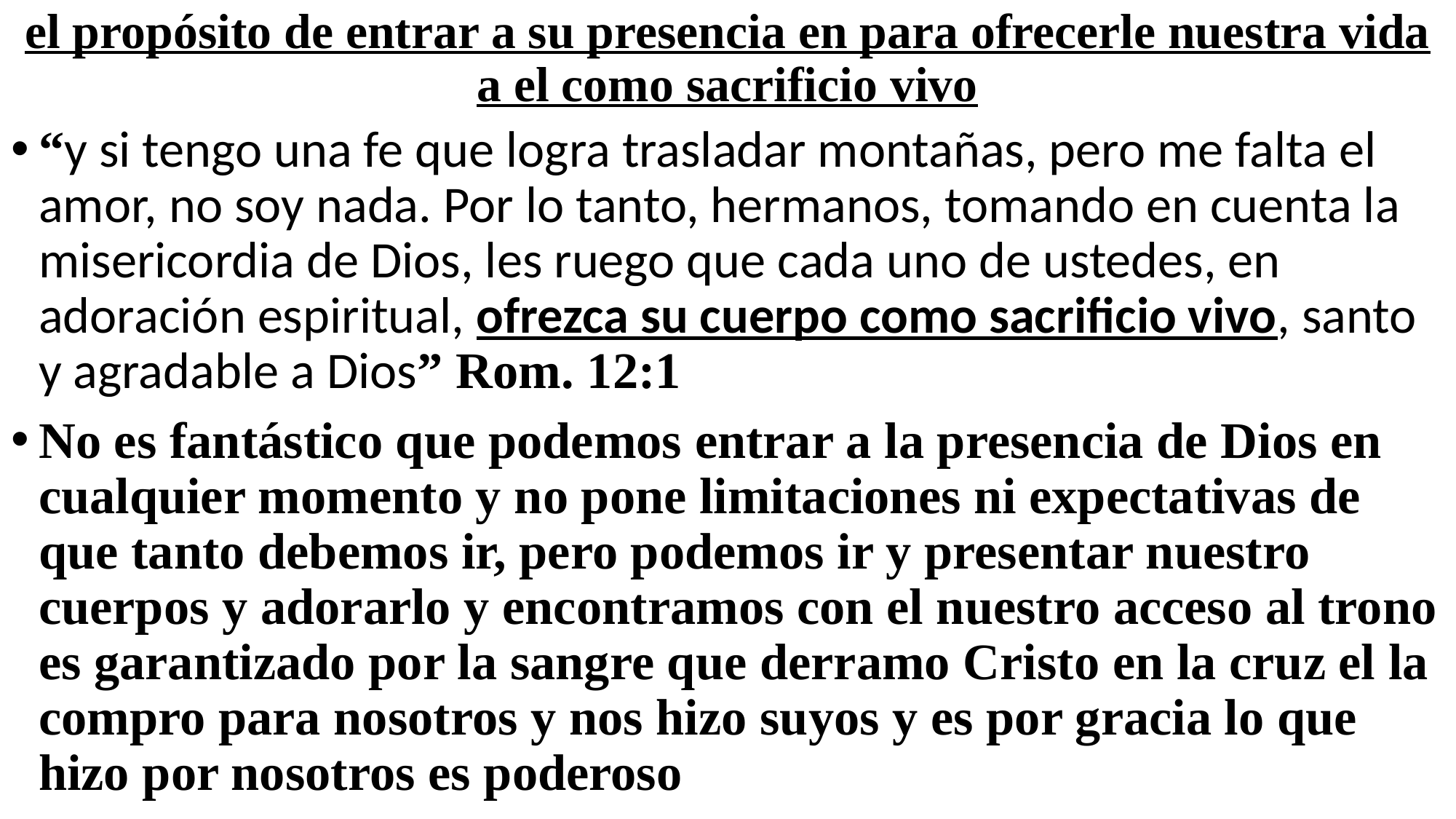

# el propósito de entrar a su presencia en para ofrecerle nuestra vida a el como sacrificio vivo
“y si tengo una fe que logra trasladar montañas, pero me falta el amor, no soy nada. Por lo tanto, hermanos, tomando en cuenta la misericordia de Dios, les ruego que cada uno de ustedes, en adoración espiritual, ofrezca su cuerpo como sacrificio vivo, santo y agradable a Dios” Rom. 12:1
No es fantástico que podemos entrar a la presencia de Dios en cualquier momento y no pone limitaciones ni expectativas de que tanto debemos ir, pero podemos ir y presentar nuestro cuerpos y adorarlo y encontramos con el nuestro acceso al trono es garantizado por la sangre que derramo Cristo en la cruz el la compro para nosotros y nos hizo suyos y es por gracia lo que hizo por nosotros es poderoso